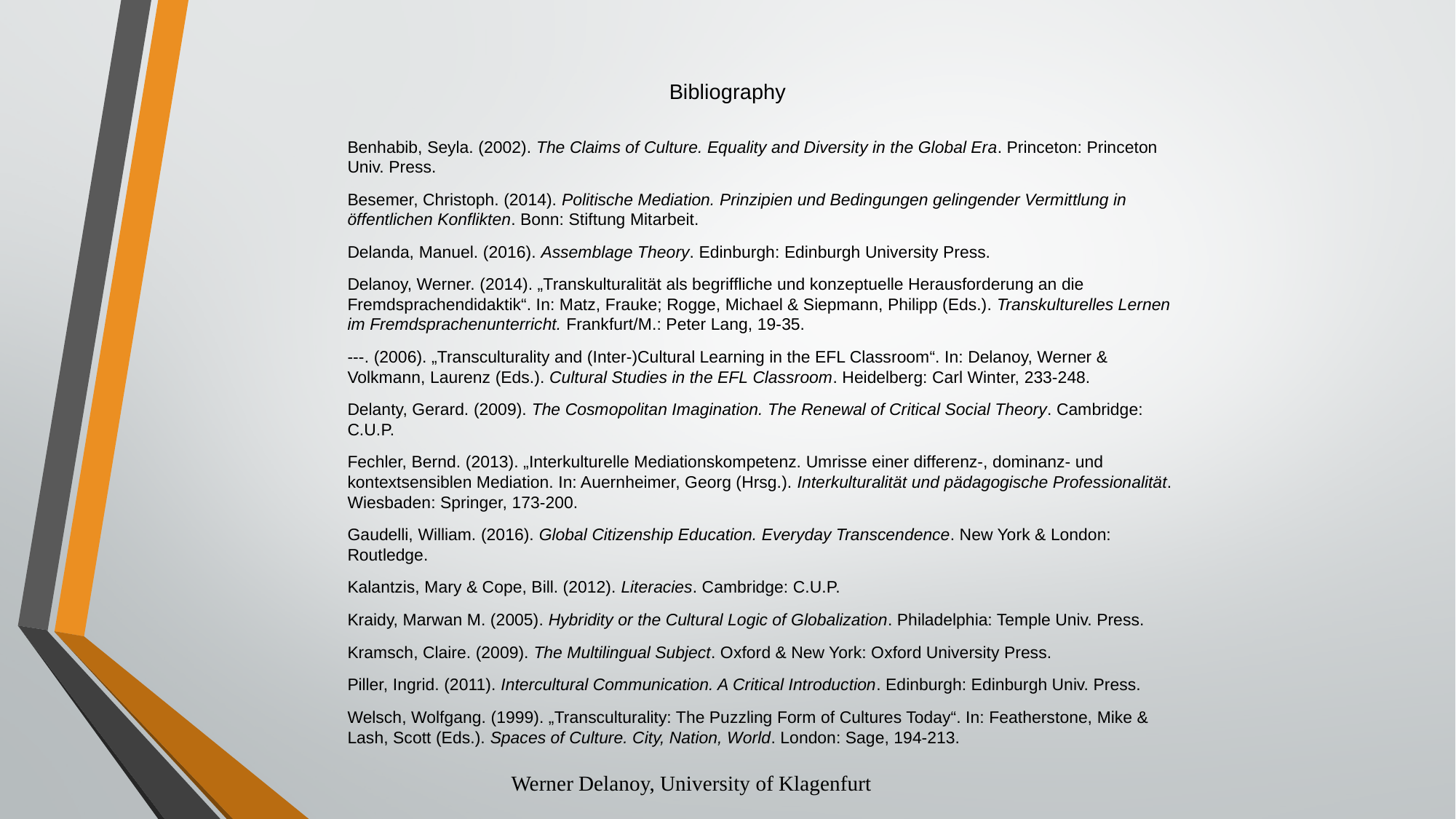

# Bibliography
Benhabib, Seyla. (2002). The Claims of Culture. Equality and Diversity in the Global Era. Princeton: Princeton Univ. Press.
Besemer, Christoph. (2014). Politische Mediation. Prinzipien und Bedingungen gelingender Vermittlung in öffentlichen Konflikten. Bonn: Stiftung Mitarbeit.
Delanda, Manuel. (2016). Assemblage Theory. Edinburgh: Edinburgh University Press.
Delanoy, Werner. (2014). „Transkulturalität als begriffliche und konzeptuelle Herausforderung an die Fremdsprachendidaktik“. In: Matz, Frauke; Rogge, Michael & Siepmann, Philipp (Eds.). Transkulturelles Lernen im Fremdsprachenunterricht. Frankfurt/M.: Peter Lang, 19-35.
---. (2006). „Transculturality and (Inter-)Cultural Learning in the EFL Classroom“. In: Delanoy, Werner & Volkmann, Laurenz (Eds.). Cultural Studies in the EFL Classroom. Heidelberg: Carl Winter, 233-248.
Delanty, Gerard. (2009). The Cosmopolitan Imagination. The Renewal of Critical Social Theory. Cambridge: C.U.P.
Fechler, Bernd. (2013). „Interkulturelle Mediationskompetenz. Umrisse einer differenz-, dominanz- und kontextsensiblen Mediation. In: Auernheimer, Georg (Hrsg.). Interkulturalität und pädagogische Professionalität. Wiesbaden: Springer, 173-200.
Gaudelli, William. (2016). Global Citizenship Education. Everyday Transcendence. New York & London: Routledge.
Kalantzis, Mary & Cope, Bill. (2012). Literacies. Cambridge: C.U.P.
Kraidy, Marwan M. (2005). Hybridity or the Cultural Logic of Globalization. Philadelphia: Temple Univ. Press.
Kramsch, Claire. (2009). The Multilingual Subject. Oxford & New York: Oxford University Press.
Piller, Ingrid. (2011). Intercultural Communication. A Critical Introduction. Edinburgh: Edinburgh Univ. Press.
Welsch, Wolfgang. (1999). „Transculturality: The Puzzling Form of Cultures Today“. In: Featherstone, Mike & Lash, Scott (Eds.). Spaces of Culture. City, Nation, World. London: Sage, 194-213.
Werner Delanoy, University of Klagenfurt